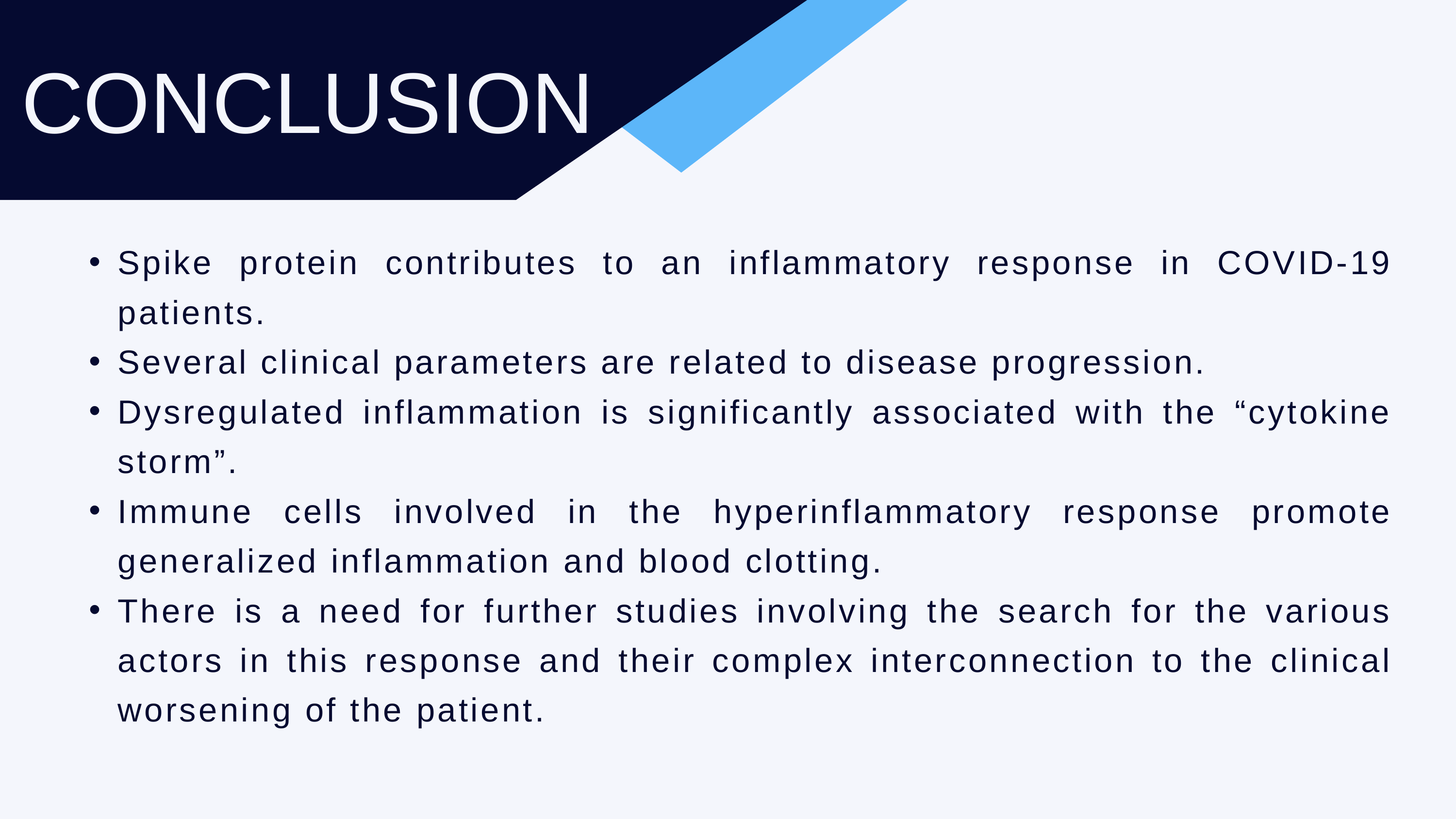

CONCLUSION
Our Goals
BRIEFLY ELABORATE ON WHAT YOU WANT TO DISCUSS.
Spike protein contributes to an inflammatory response in COVID-19 patients.
Several clinical parameters are related to disease progression.
Dysregulated inflammation is significantly associated with the “cytokine storm”.
Immune cells involved in the hyperinflammatory response promote generalized inflammation and blood clotting.
There is a need for further studies involving the search for the various actors in this response and their complex interconnection to the clinical worsening of the patient.